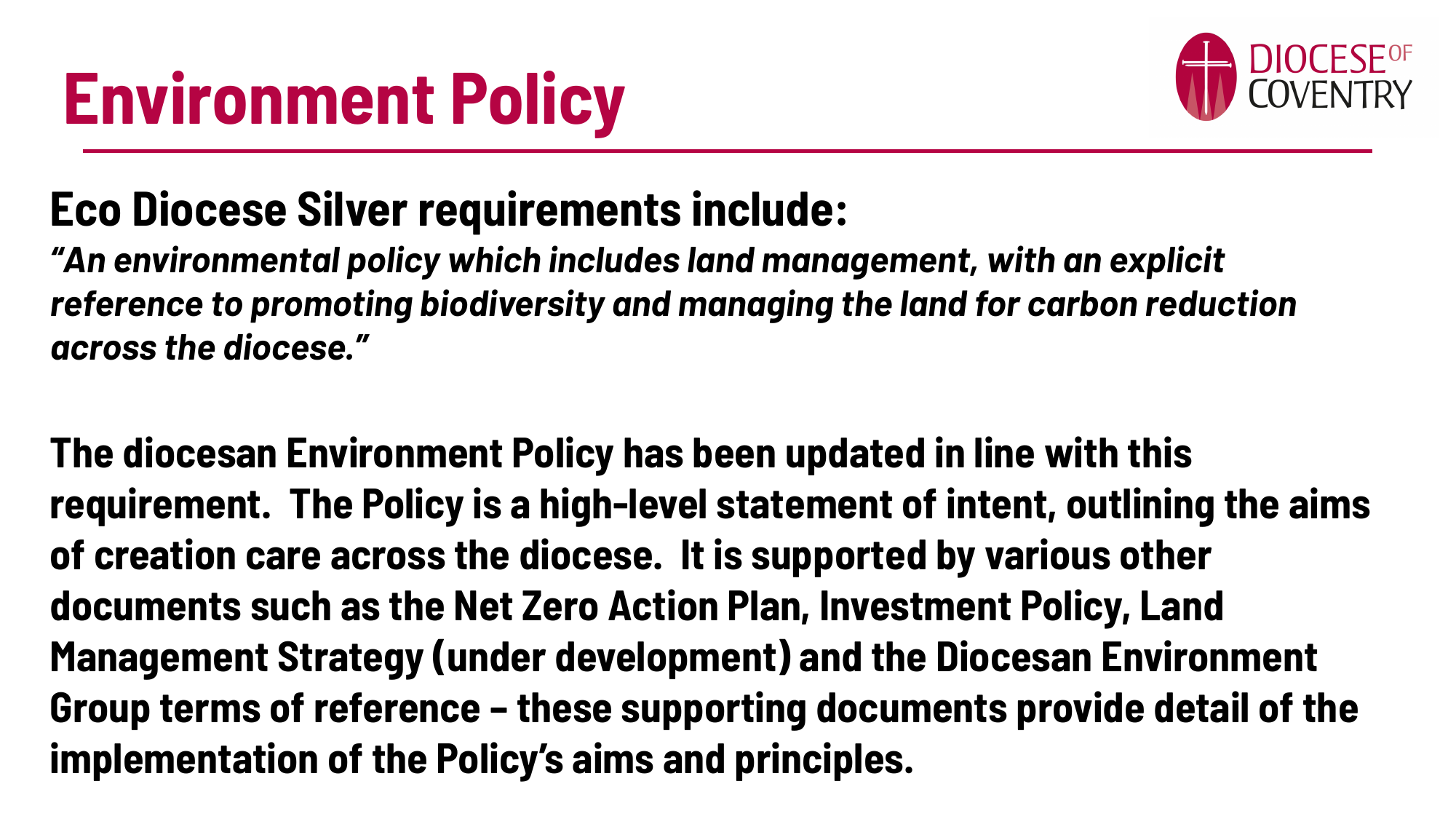

Environment Policy
Eco Diocese Silver requirements include:
“An environmental policy which includes land management, with an explicit reference to promoting biodiversity and managing the land for carbon reduction across the diocese.”

The diocesan Environment Policy has been updated in line with this requirement.  The Policy is a high-level statement of intent, outlining the aims of creation care across the diocese.  It is supported by various other documents such as the Net Zero Action Plan, Investment Policy, Land Management Strategy (under development) and the Diocesan Environment Group terms of reference – these supporting documents provide detail of the implementation of the Policy’s aims and principles.